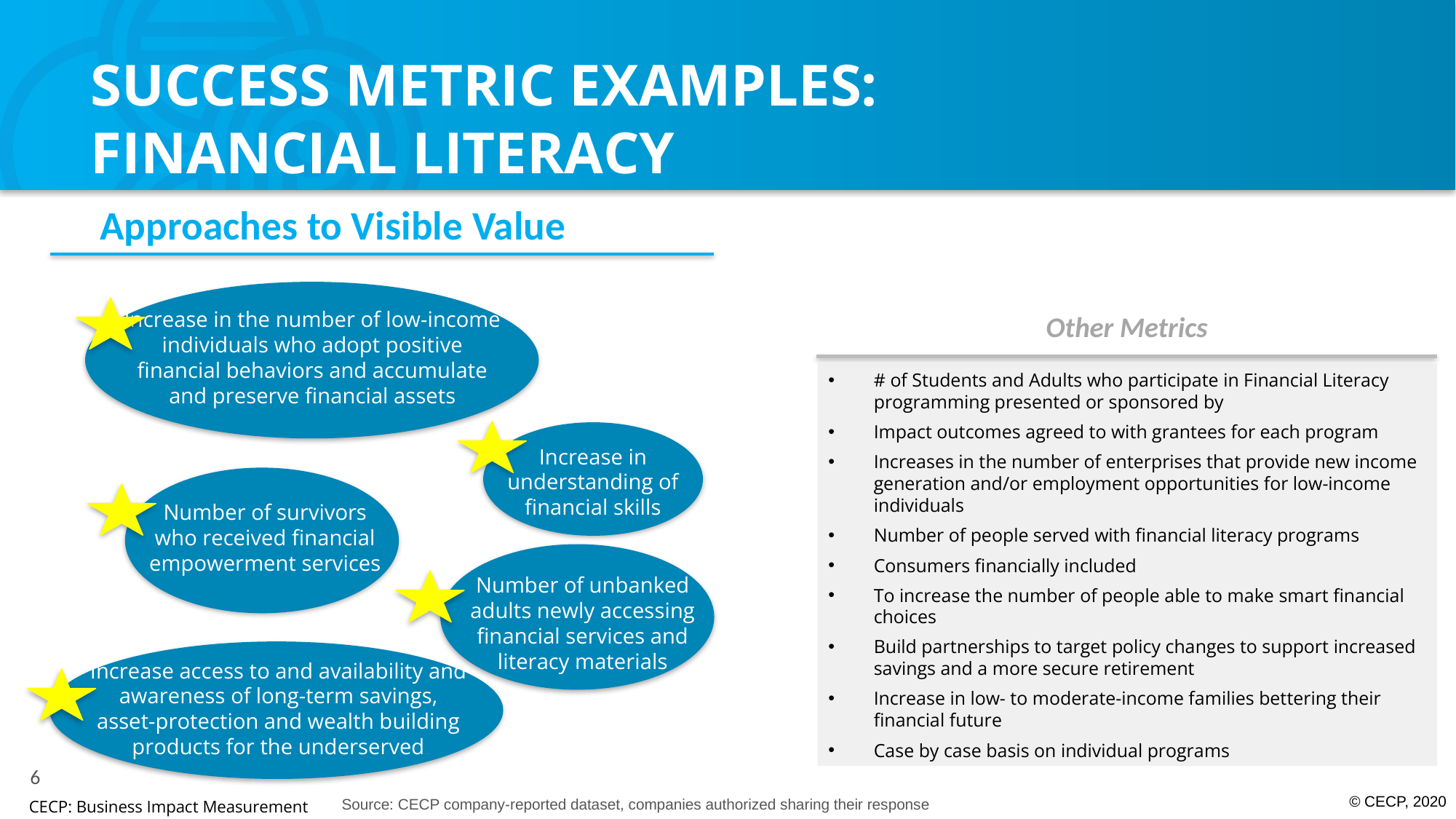

# Success metric examples: financial literacy
Approaches to Visible Value

Increase in the number of low-income individuals who adopt positive financial behaviors and accumulate and preserve financial assets

Increase in understanding of financial skills

Number of survivors who received financial empowerment services

Number of unbanked adults newly accessing financial services and literacy materials

Other Metrics
# of Students and Adults who participate in Financial Literacy programming presented or sponsored by
Impact outcomes agreed to with grantees for each program
Increases in the number of enterprises that provide new income generation and/or employment opportunities for low-income individuals
Number of people served with financial literacy programs
Consumers financially included
To increase the number of people able to make smart financial choices
Build partnerships to target policy changes to support increased savings and a more secure retirement
Increase in low- to moderate-income families bettering their financial future
Case by case basis on individual programs

Increase access to and availability and awareness of long-term savings, asset-protection and wealth building products for the underserved
6
© CECP, 2020
Source: CECP company-reported dataset, companies authorized sharing their response